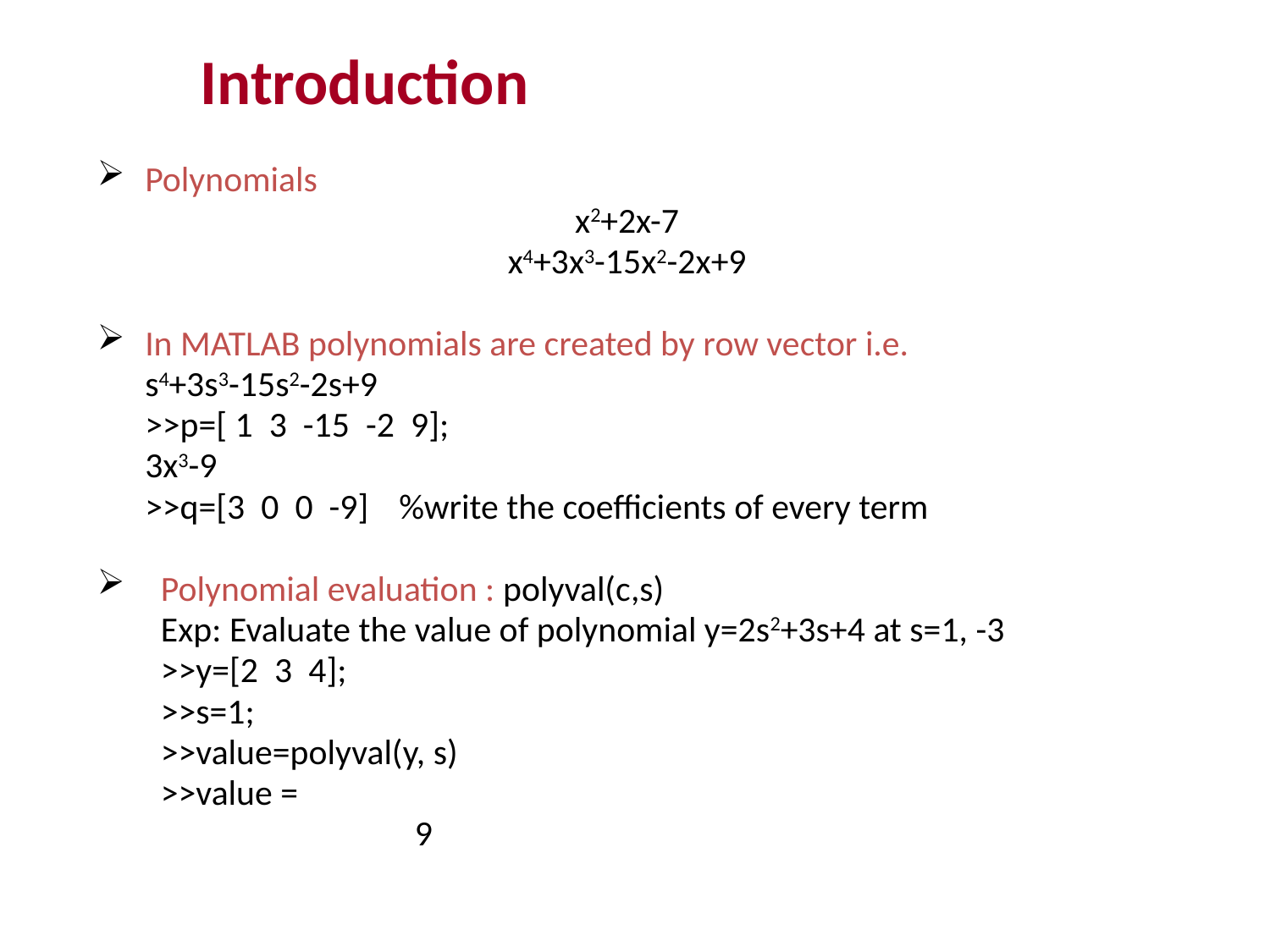

Introduction
Polynomials
x2+2x-7
x4+3x3-15x2-2x+9

In MATLAB polynomials are created by row vector i.e.
	s4+3s3-15s2-2s+9
	>>p=[ 1  3  -15  -2  9];
	3x3-9
	>>q=[3  0  0  -9]	%write the coefficients of every term

Polynomial evaluation : polyval(c,s)
	Exp: Evaluate the value of polynomial y=2s2+3s+4 at s=1, -3
	>>y=[2  3  4];
	>>s=1;
	>>value=polyval(y, s)
	>>value =
			9